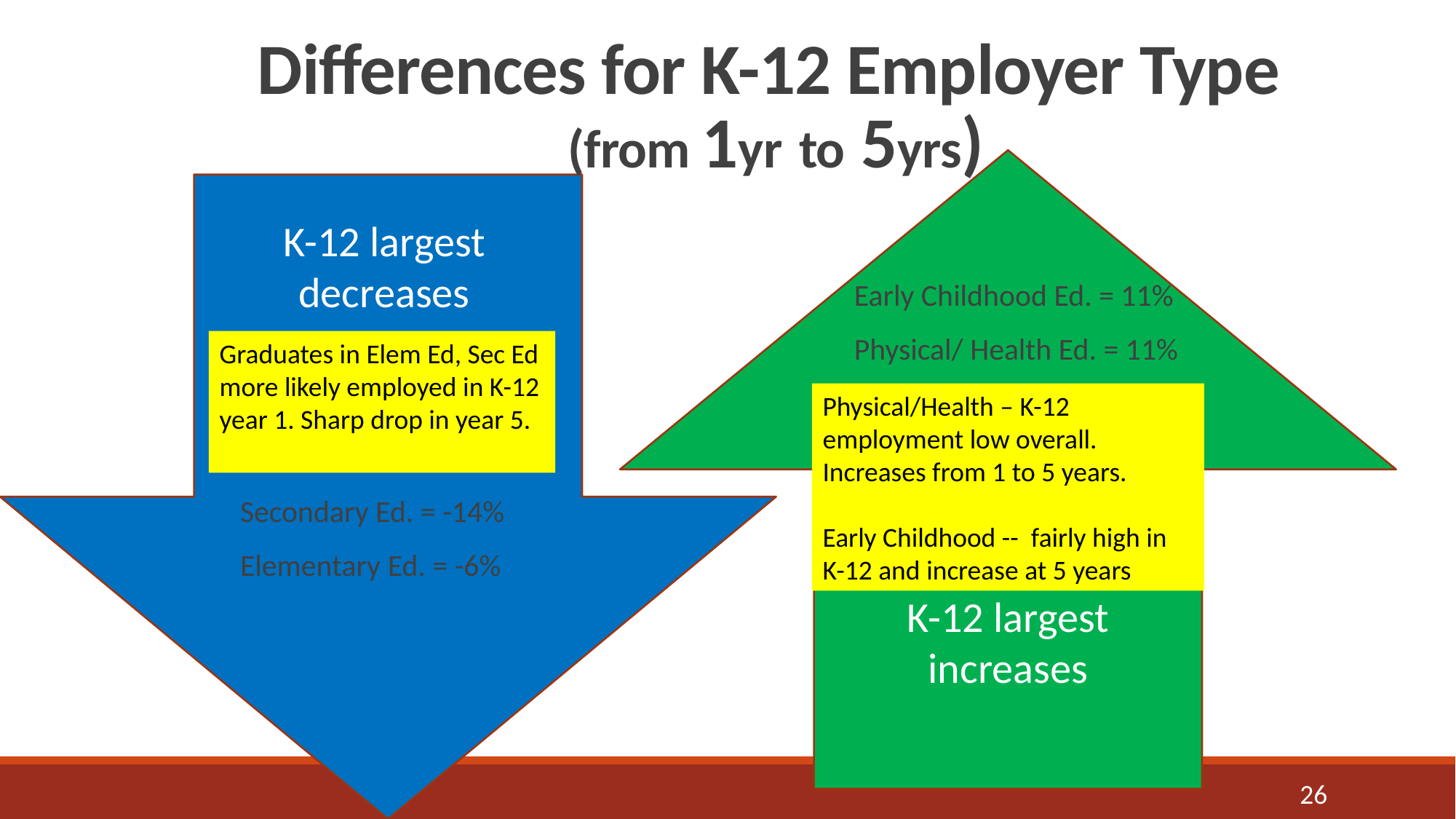

# Differences for K-12 Employer Type (from 1yr to 5yrs)

K-12 largest decreases

         	Secondary Ed. = -14%
         	Elementary Ed. = -6%

     	  Early Childhood Ed. = 11%
     	  Physical/ Health Ed. = 11%
Graduates in Elem Ed, Sec Ed more likely employed in K-12 year 1. Sharp drop in year 5.

Physical/Health – K-12 employment low overall.  Increases from 1 to 5 years.

Early Childhood --  fairly high in K-12 and increase at 5 years
K-12 largest increases
26